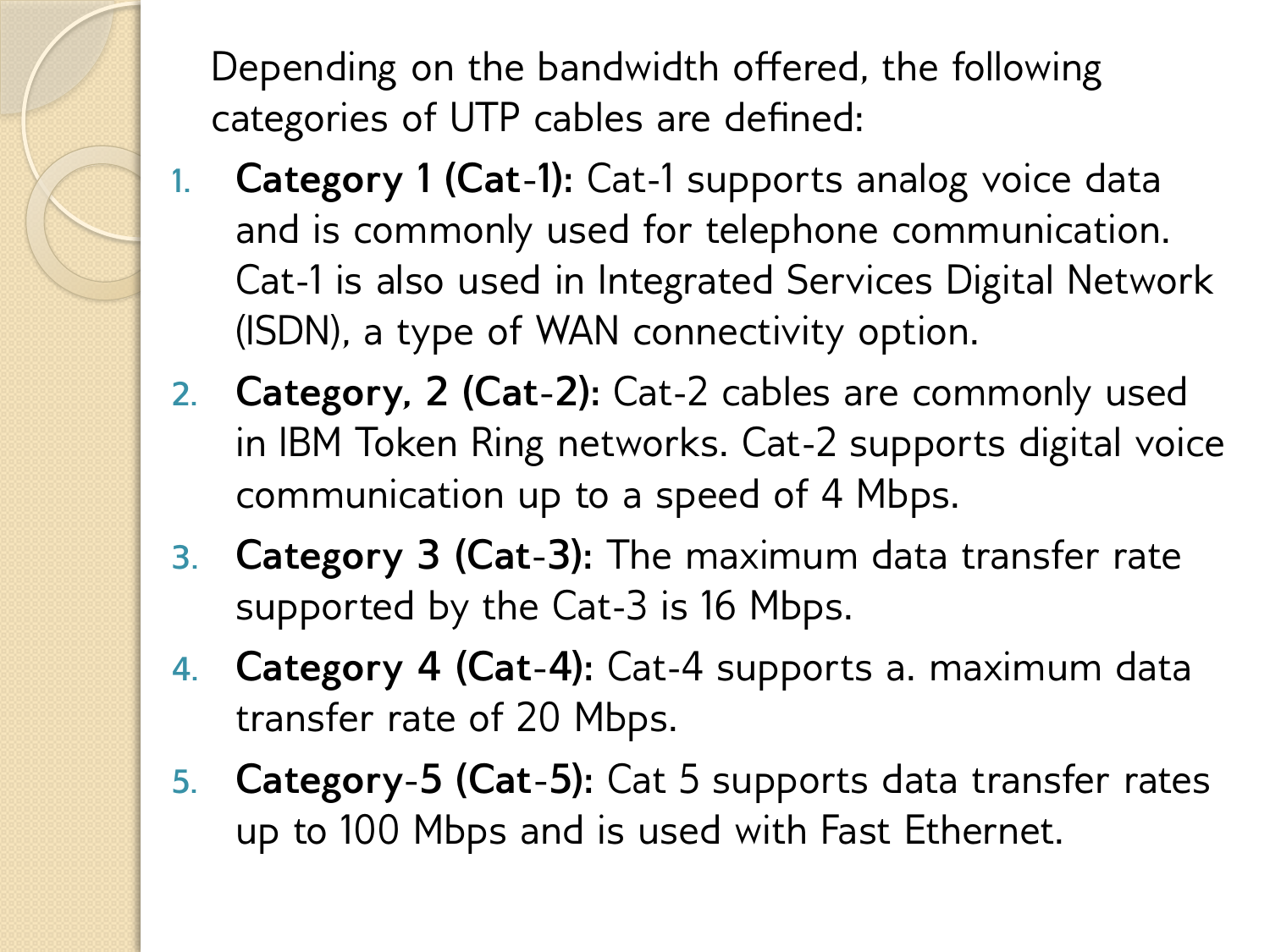

Depending on the bandwidth offered, the following categories of UTP cables are defined:
Category 1 (Cat-1): Cat-1 supports analog voice data and is commonly used for telephone communication. Cat-1 is also used in Integrated Services Digital Network (ISDN), a type of WAN connectivity option.
Category, 2 (Cat-2): Cat-2 cables are commonly used in IBM Token Ring networks. Cat-2 supports digital voice communication up to a speed of 4 Mbps.
Category 3 (Cat-3): The maximum data transfer rate supported by the Cat-3 is 16 Mbps.
Category 4 (Cat-4): Cat-4 supports a. maximum data transfer rate of 20 Mbps.
Category-5 (Cat-5): Cat 5 supports data transfer rates up to 100 Mbps and is used with Fast Ethernet.